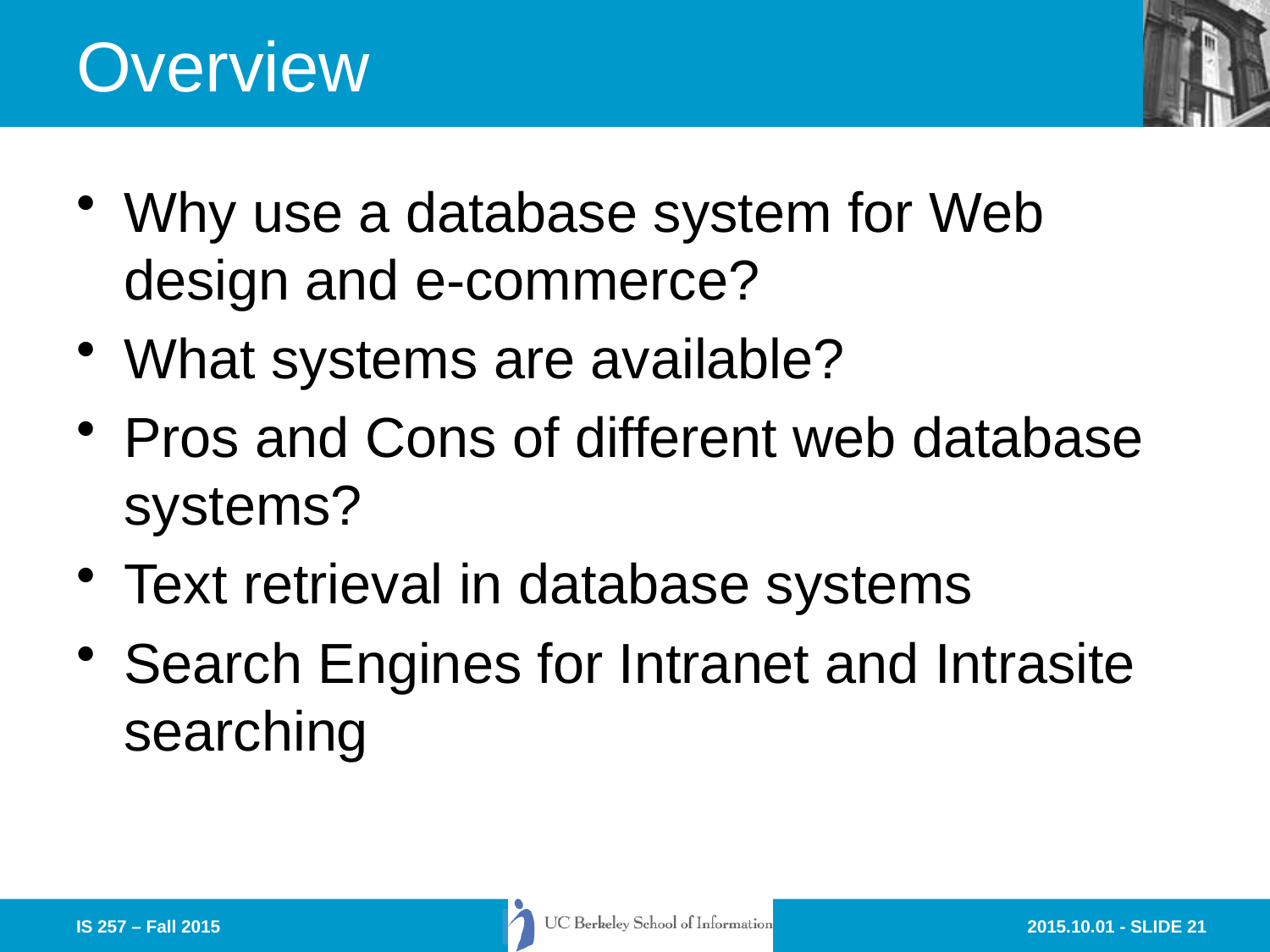

# Overview
Why use a database system for Web design and e-commerce?
What systems are available?
Pros and Cons of different web database systems?
Text retrieval in database systems
Search Engines for Intranet and Intrasite searching
IS 257 – Fall 2015